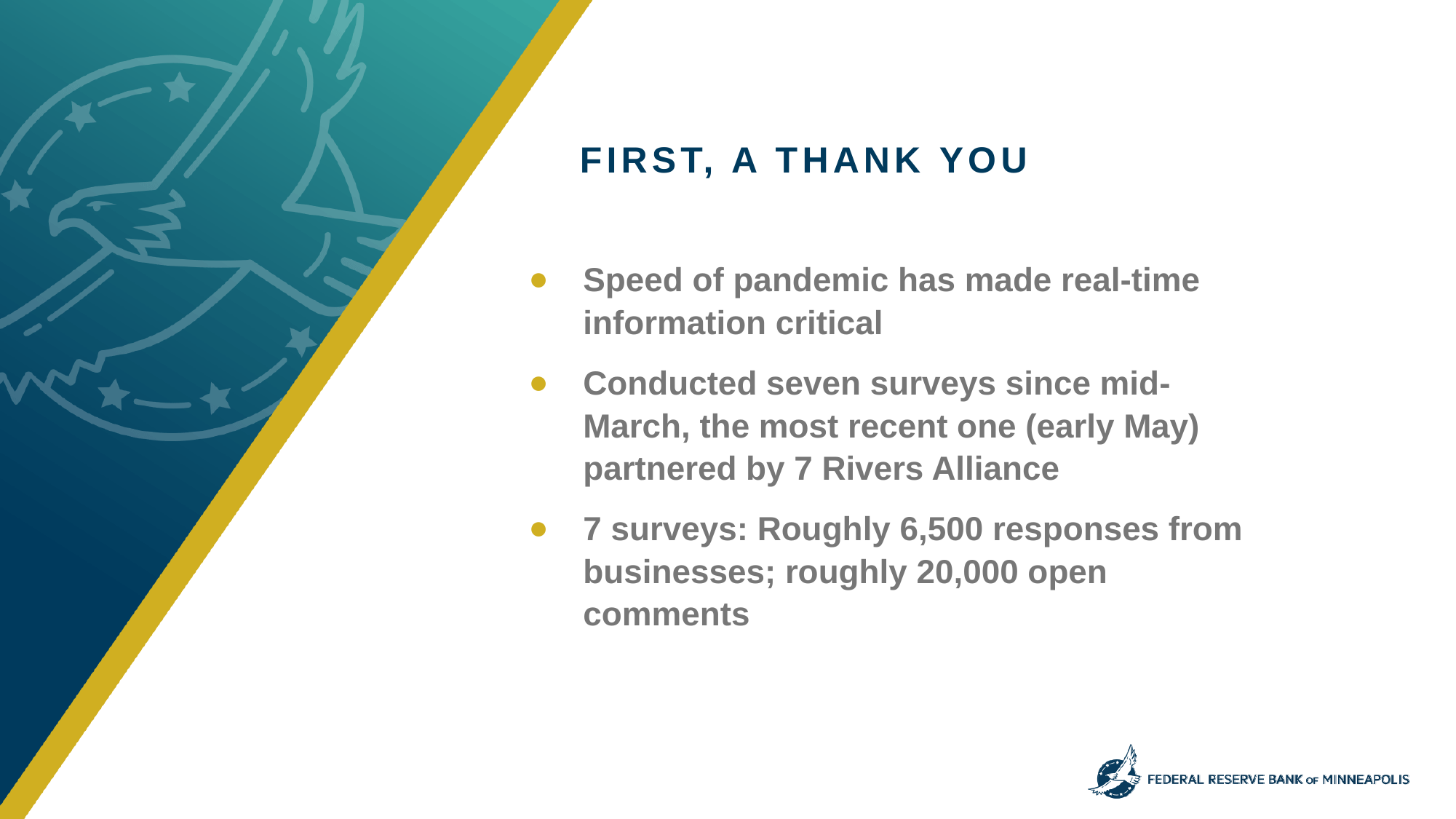

# First, a thank you
Speed of pandemic has made real-time information critical
Conducted seven surveys since mid-March, the most recent one (early May) partnered by 7 Rivers Alliance
7 surveys: Roughly 6,500 responses from businesses; roughly 20,000 open comments